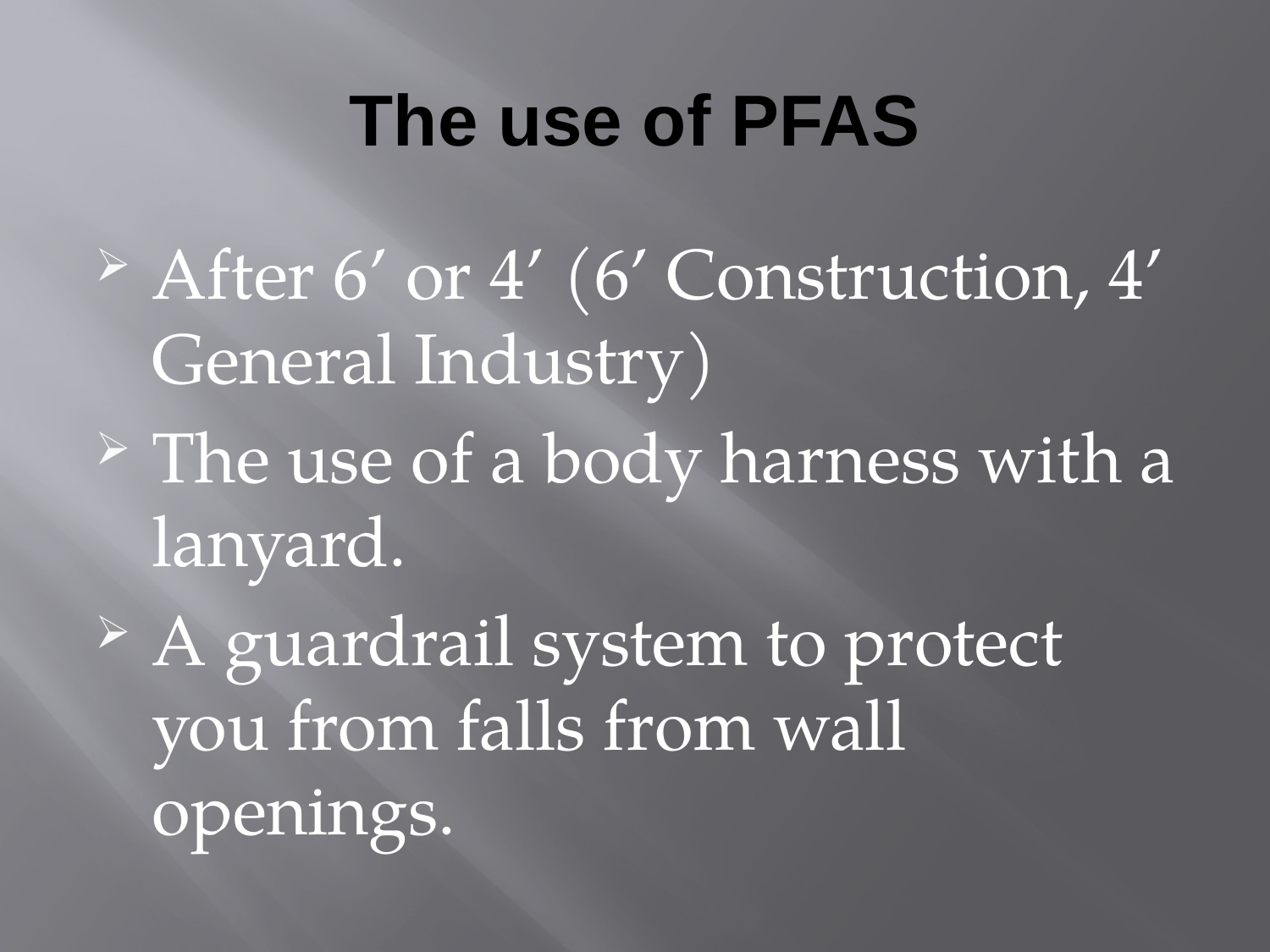

# The use of PFAS
After 6’ or 4’ (6’ Construction, 4’ General Industry)
The use of a body harness with a lanyard.
A guardrail system to protect you from falls from wall openings.